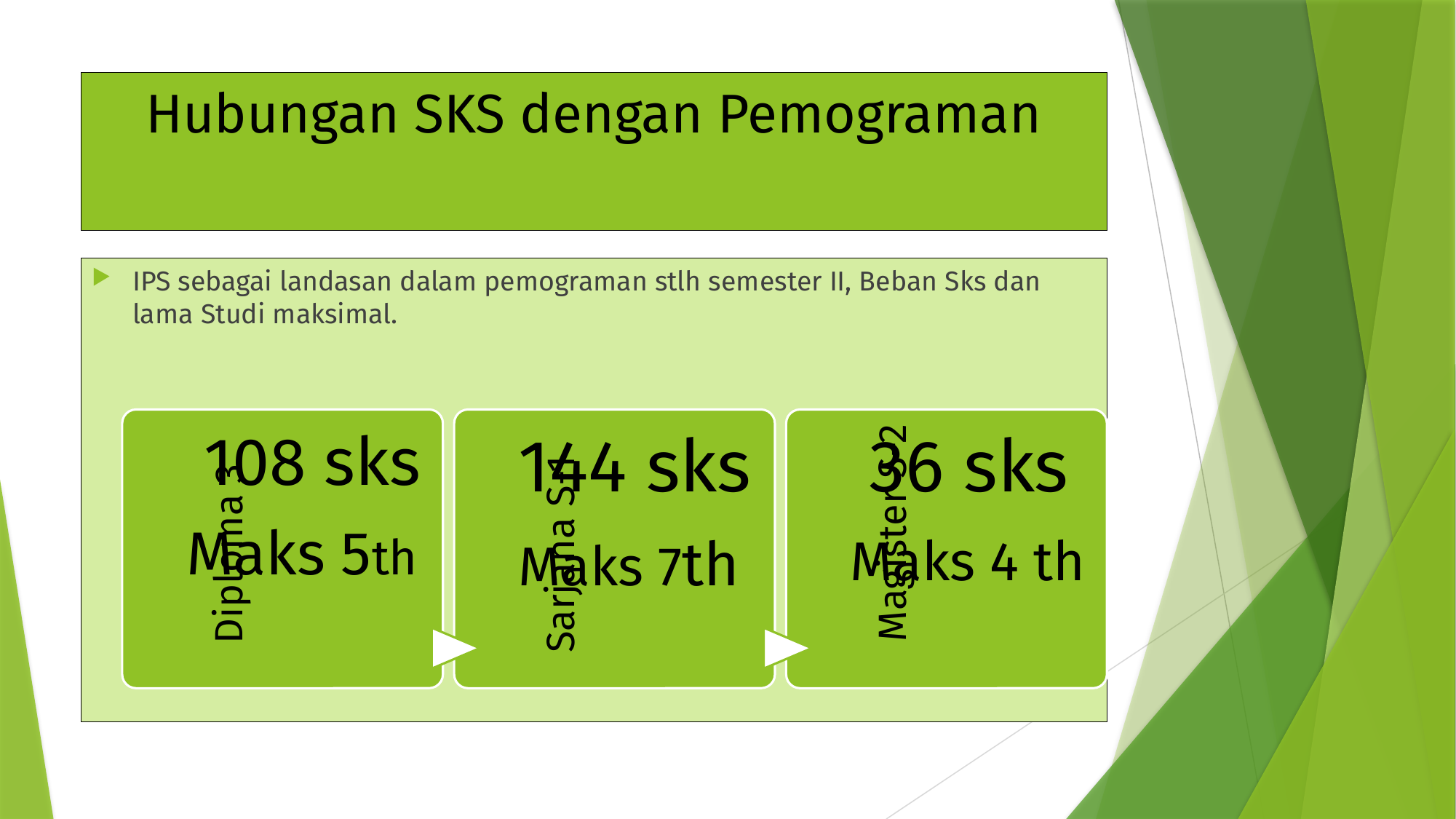

# Hubungan SKS dengan Pemograman
IPS sebagai landasan dalam pemograman stlh semester II, Beban Sks dan lama Studi maksimal.

Diploma 3
 108 sks
Maks 5th
Sarjana S-1
144 sks
Maks 7th
Magister S-2
 36 sks
Maks 4 th